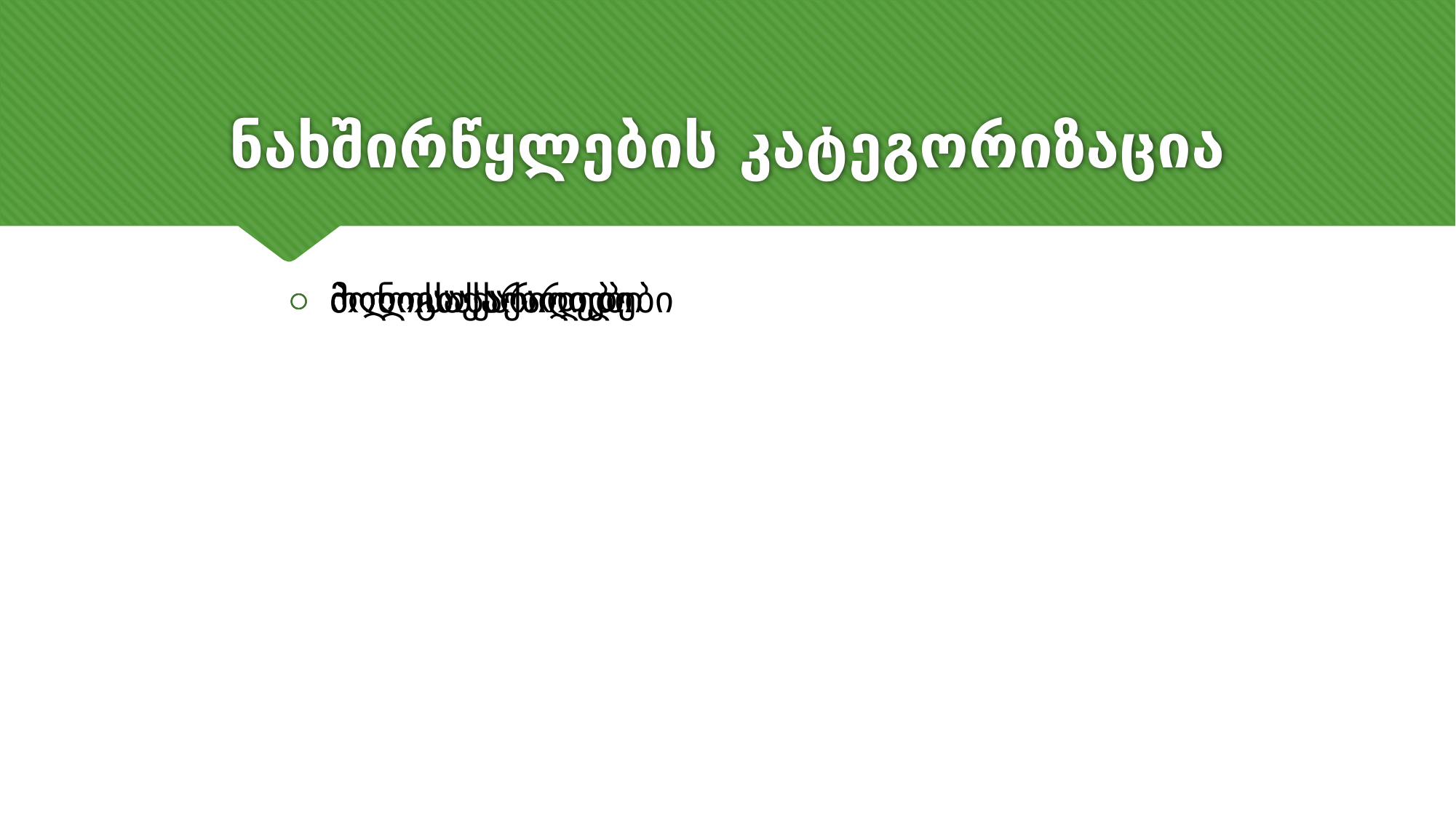

# ნახშირწყლების კატეგორიზაცია
○ მონოსაქარიდები
○ ოლიგოსაქარიდები
○ პოლისაქარიდები